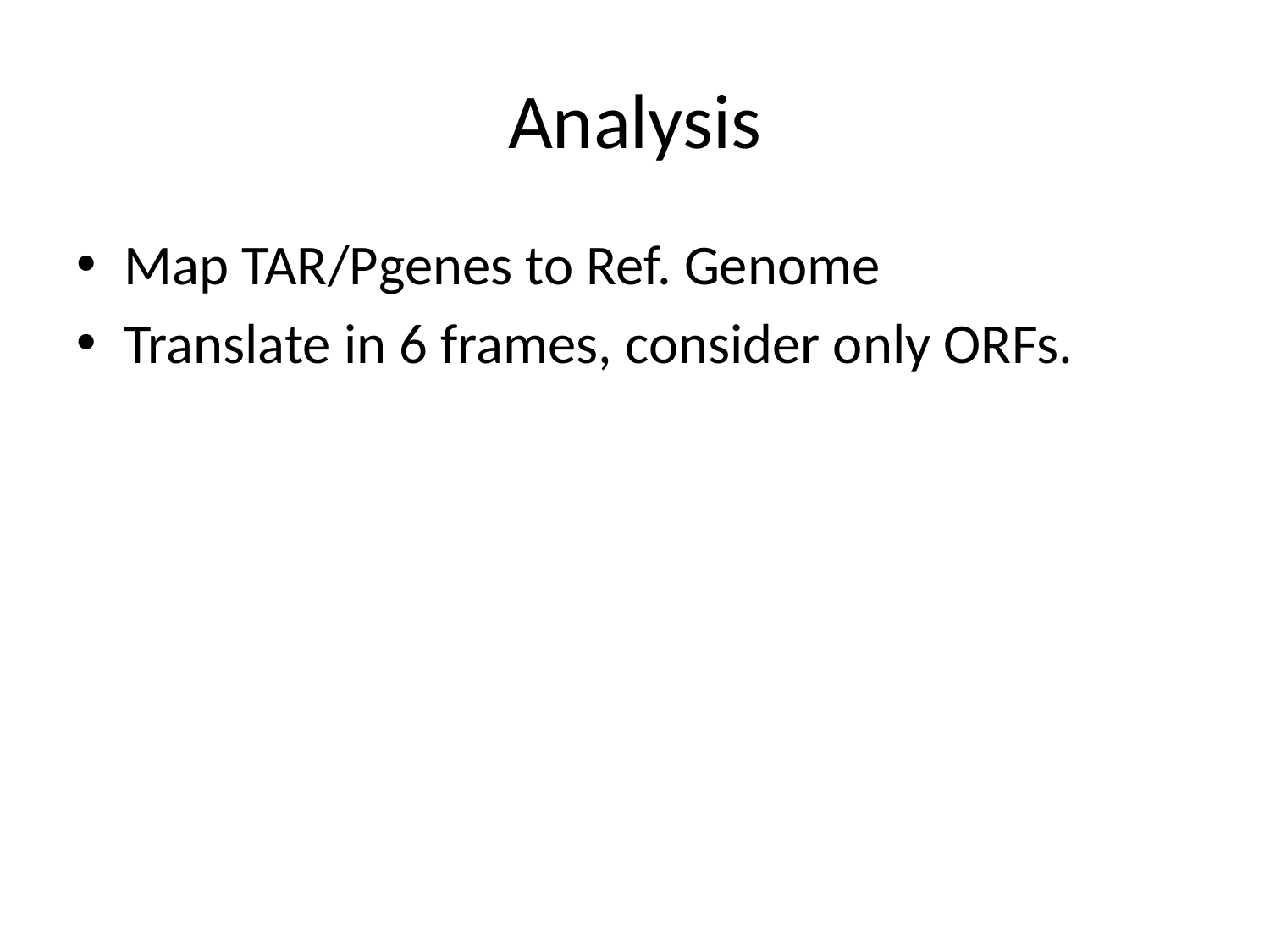

# Analysis
Map TAR/Pgenes to Ref. Genome
Translate in 6 frames, consider only ORFs.